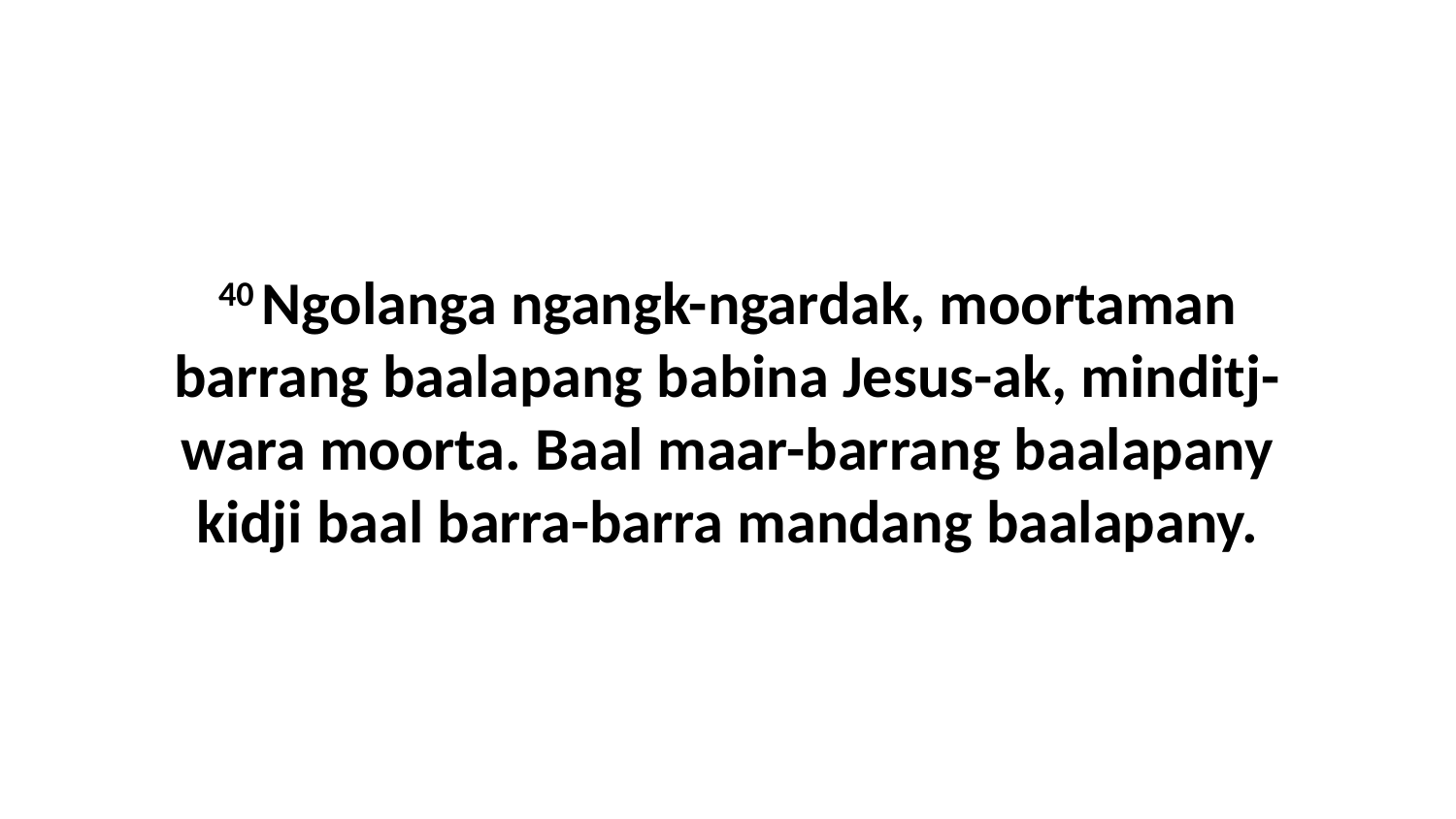

40 Ngolanga ngangk-ngardak, moortaman barrang baalapang babina Jesus-ak, minditj-wara moorta. Baal maar-barrang baalapany kidji baal barra-barra mandang baalapany.